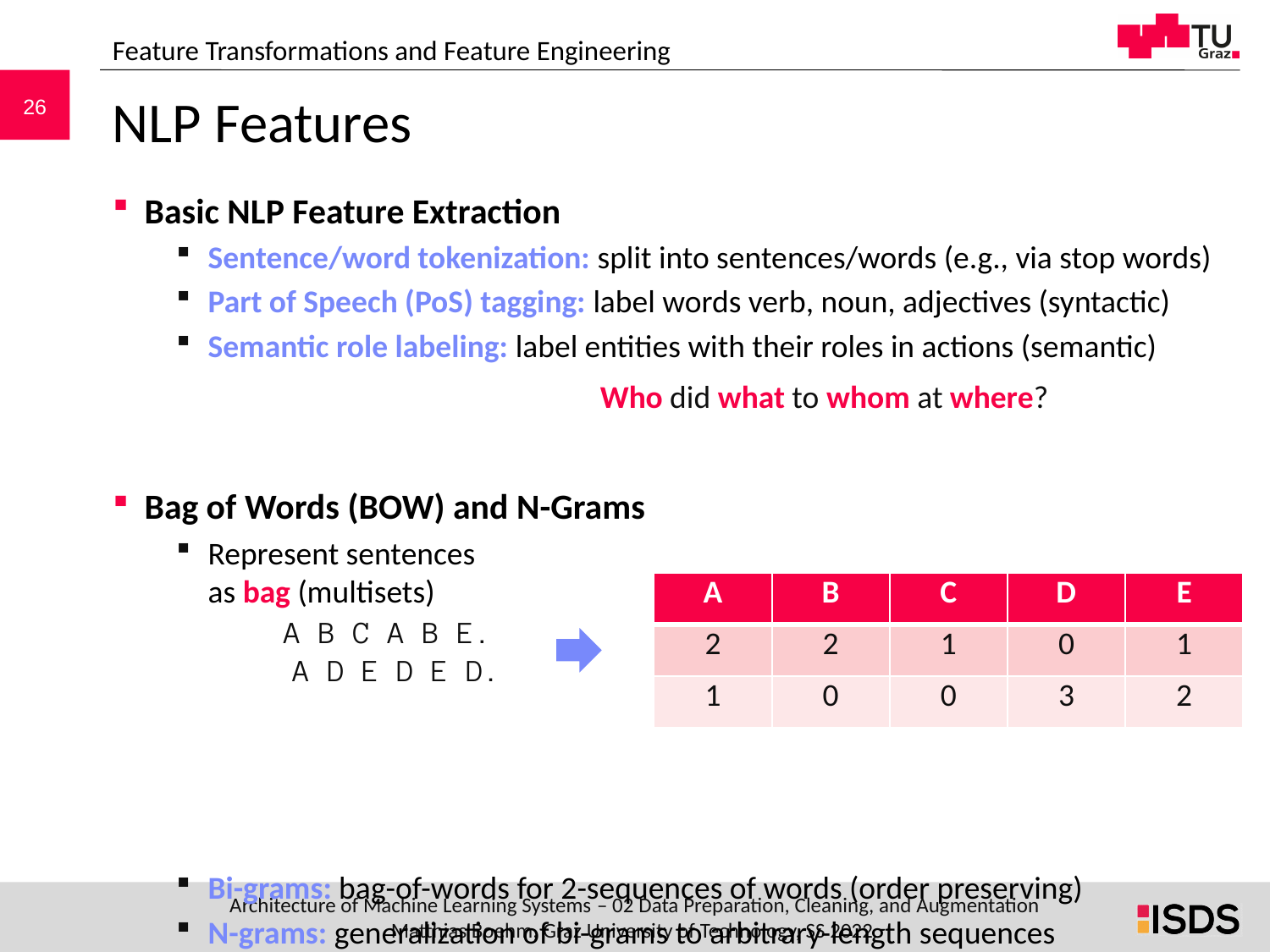

Feature Transformations and Feature Engineering

# NLP Features
Basic NLP Feature Extraction
Sentence/word tokenization: split into sentences/words (e.g., via stop words)
Part of Speech (PoS) tagging: label words verb, noun, adjectives (syntactic)
Semantic role labeling: label entities with their roles in actions (semantic)

Bag of Words (BOW) and N-Grams
Represent sentences
as bag (multisets)

Bi-grams: bag-of-words for 2-sequences of words (order preserving)
N-grams: generalization of bi-grams to arbitrary-length sequences
Who did what to whom at where?
| A | B | C | D | E |
| --- | --- | --- | --- | --- |
| 2 | 2 | 1 | 0 | 1 |
| 1 | 0 | 0 | 3 | 2 |
A B C A B E.
A D E D E D.